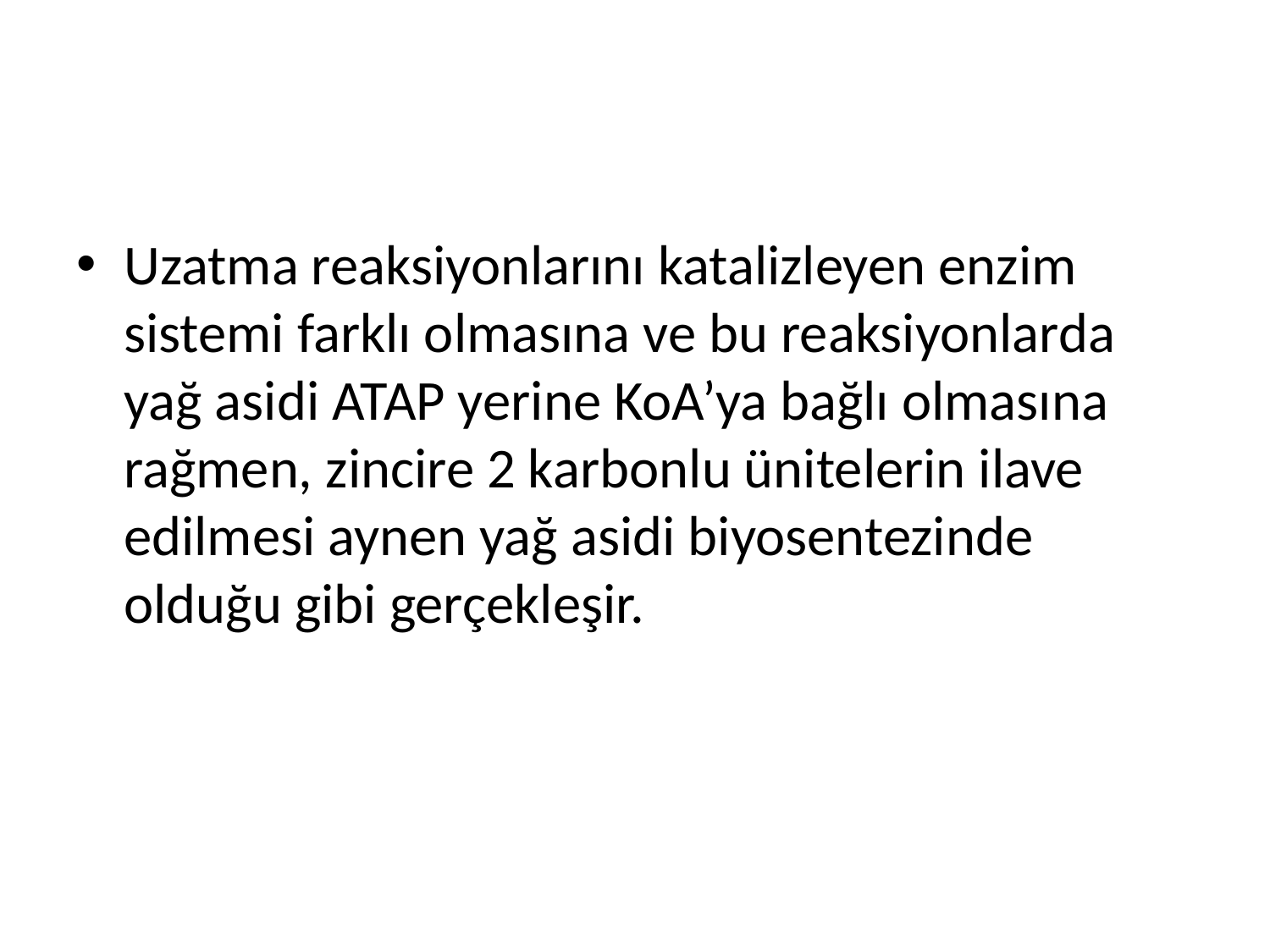

Uzatma reaksiyonlarını katalizleyen enzim sistemi farklı olmasına ve bu reaksiyonlarda yağ asidi ATAP yerine KoA’ya bağlı olmasına rağmen, zincire 2 karbonlu ünitelerin ilave edilmesi aynen yağ asidi biyosentezinde olduğu gibi gerçekleşir.